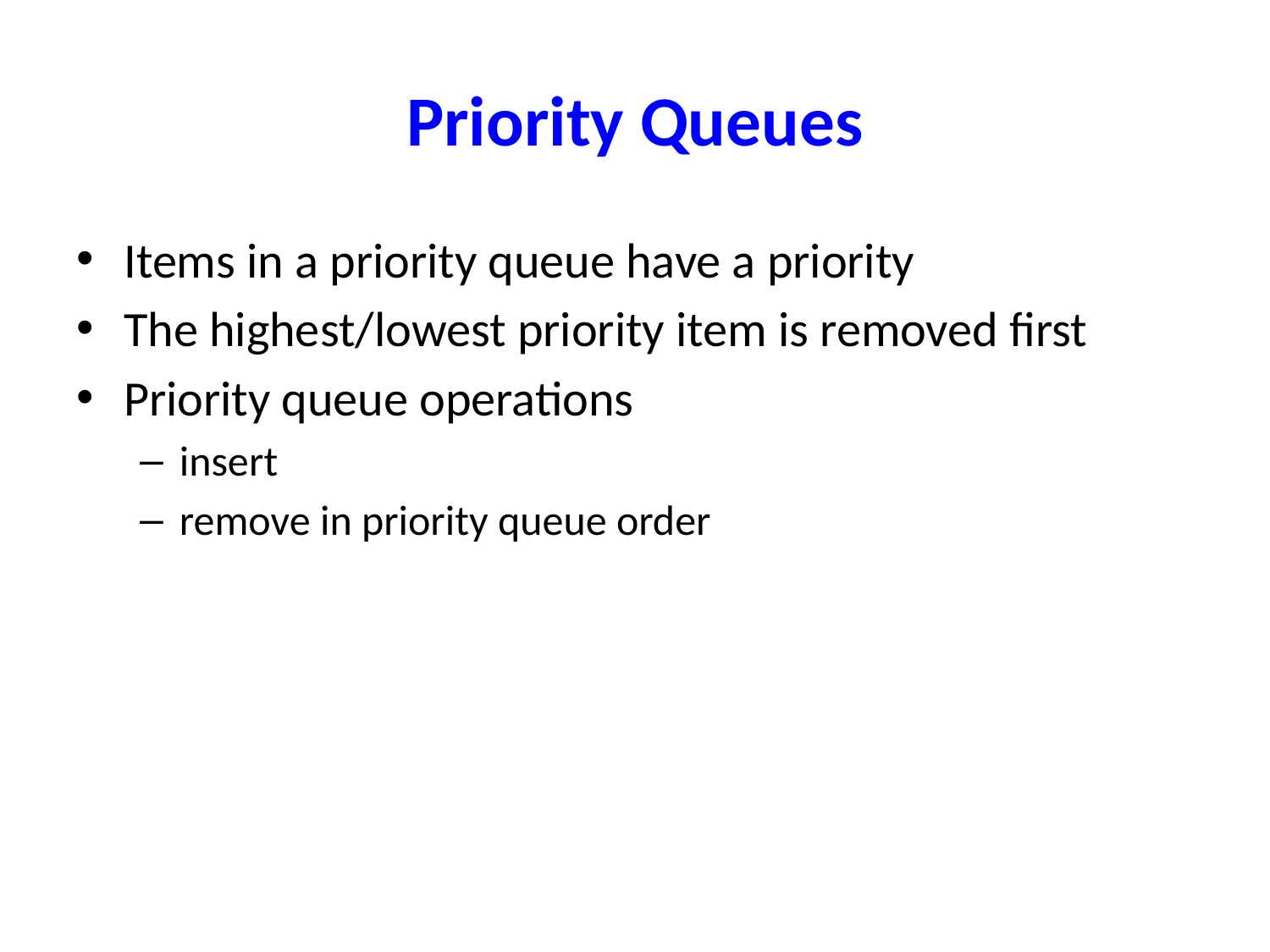

# Priority Queues
Items in a priority queue have a priority
The highest/lowest priority item is removed first
Priority queue operations
insert
remove in priority queue order